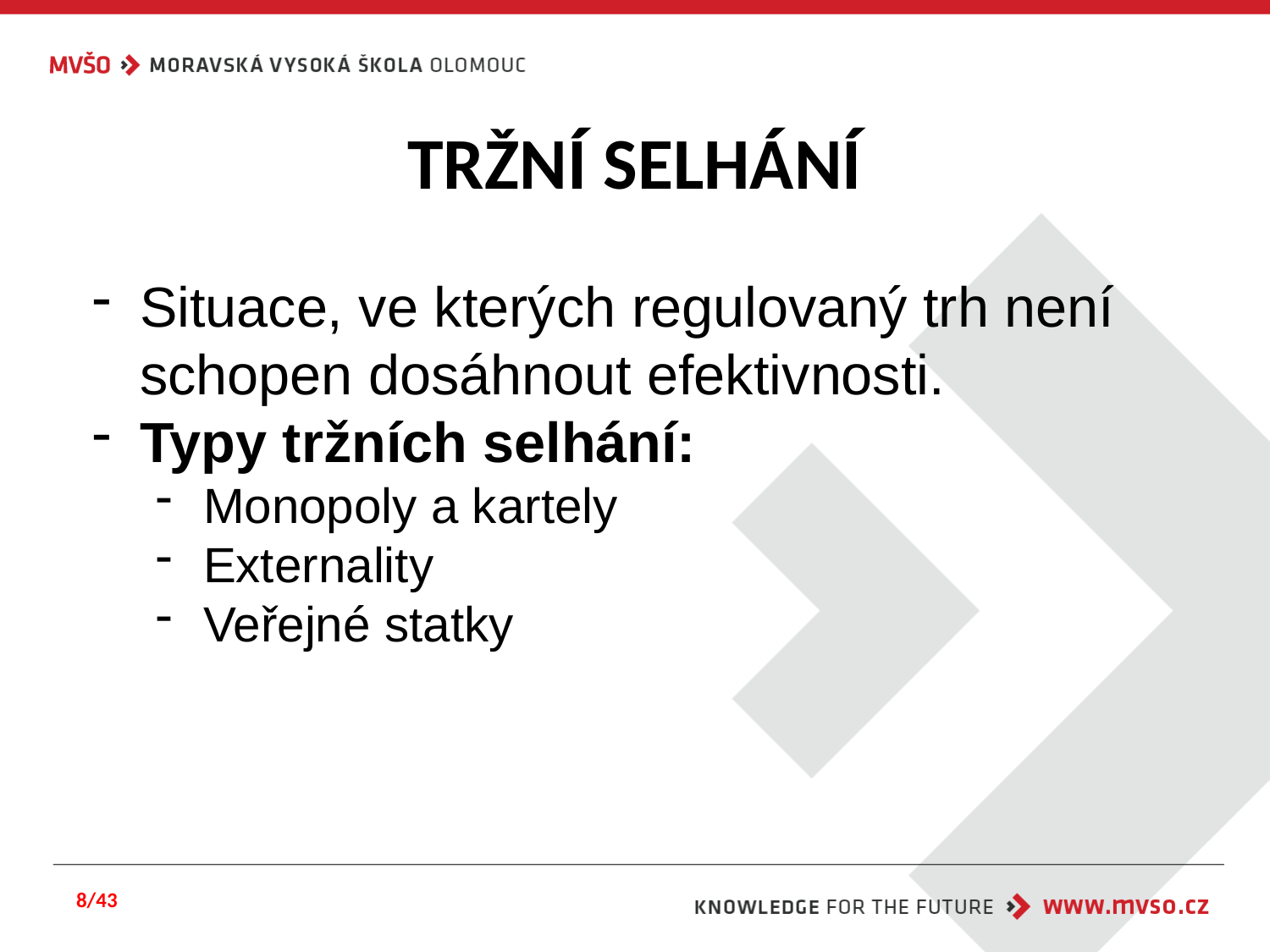

# TRŽNÍ SELHÁNÍ
Situace, ve kterých regulovaný trh není schopen dosáhnout efektivnosti.
Typy tržních selhání:
Monopoly a kartely
Externality
Veřejné statky
8/43